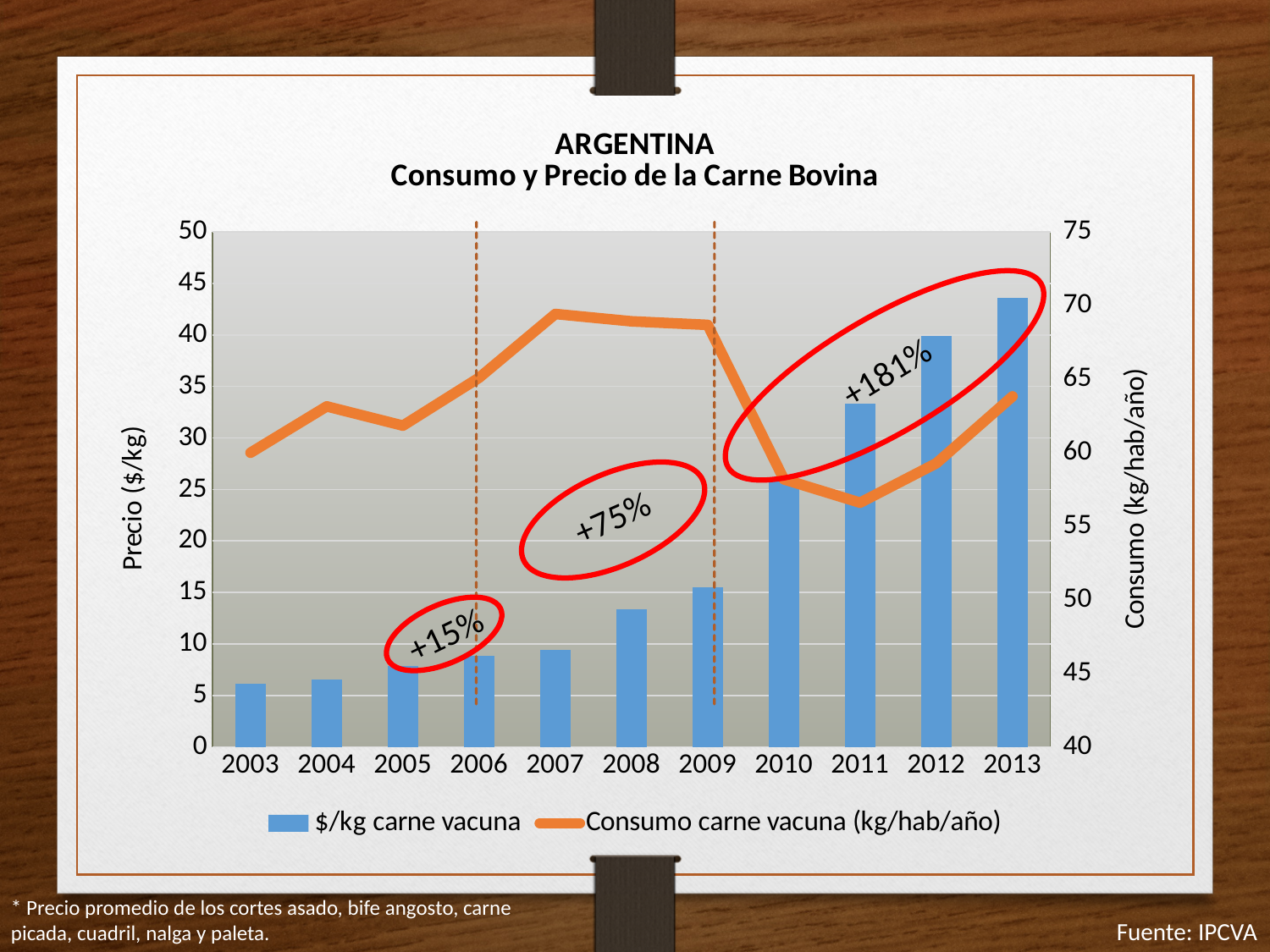

### Chart: ARGENTINA
Consumo y Precio de la Carne Bovina

| Category | $/kg carne vacuna | Consumo carne vacuna (kg/hab/año) |
|---|---|---|
| 2003 | 6.110833333333333 | 60.0 |
| 2004 | 6.539722222222238 | 63.15 |
| 2005 | 7.8655555555555265 | 61.839999999999996 |
| 2006 | 8.88319444444445 | 65.1 |
| 2007 | 9.407820512820514 | 69.43 |
| 2008 | 13.366027777777779 | 68.93 |
| 2009 | 15.5005454 | 68.69 |
| 2010 | 25.78833333333316 | 58.19000000000001 |
| 2011 | 33.303333333333335 | 56.6 |
| 2012 | 39.942600000000006 | 59.28 |
| 2013 | 43.59816666666656 | 63.83 |
+181%

+75%
+15%

* Precio promedio de los cortes asado, bife angosto, carne picada, cuadril, nalga y paleta.
Fuente: IPCVA